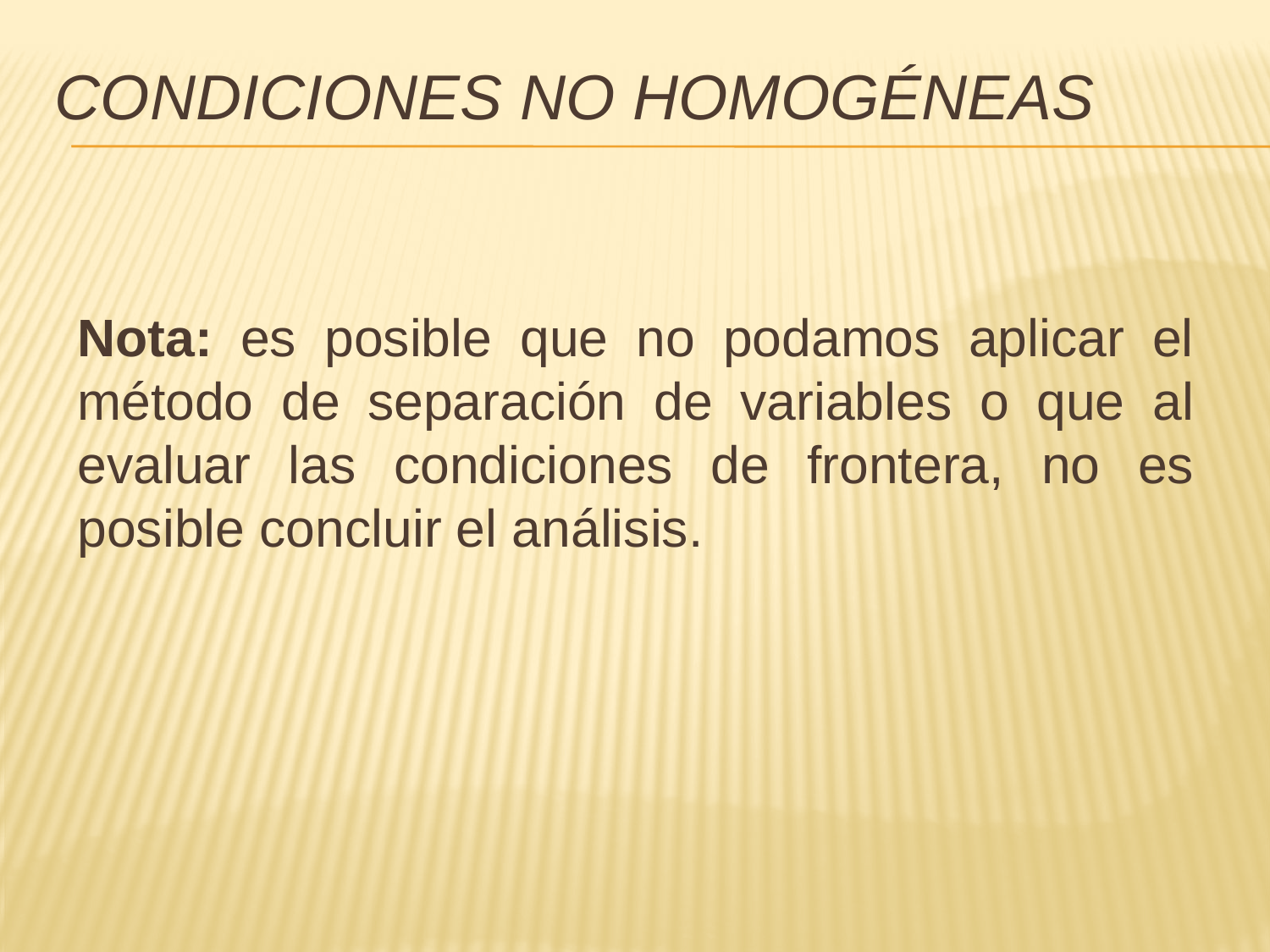

# Condiciones no homogéneas
Nota: es posible que no podamos aplicar el método de separación de variables o que al evaluar las condiciones de frontera, no es posible concluir el análisis.